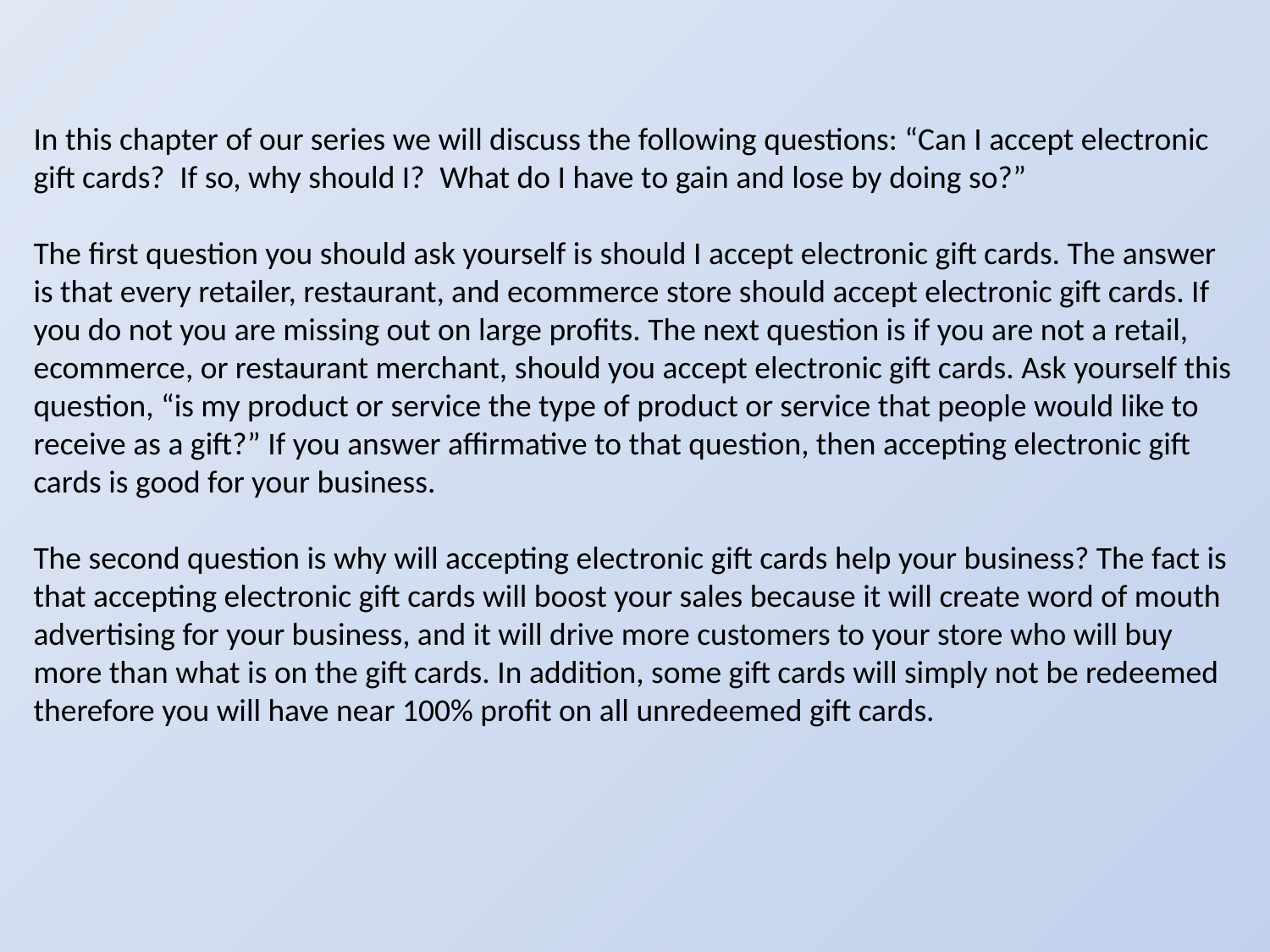

In this chapter of our series we will discuss the following questions: “Can I accept electronic gift cards?  If so, why should I?  What do I have to gain and lose by doing so?”

The first question you should ask yourself is should I accept electronic gift cards. The answer is that every retailer, restaurant, and ecommerce store should accept electronic gift cards. If you do not you are missing out on large profits. The next question is if you are not a retail, ecommerce, or restaurant merchant, should you accept electronic gift cards. Ask yourself this question, “is my product or service the type of product or service that people would like to receive as a gift?” If you answer affirmative to that question, then accepting electronic gift cards is good for your business.

The second question is why will accepting electronic gift cards help your business? The fact is that accepting electronic gift cards will boost your sales because it will create word of mouth advertising for your business, and it will drive more customers to your store who will buy more than what is on the gift cards. In addition, some gift cards will simply not be redeemed therefore you will have near 100% profit on all unredeemed gift cards.